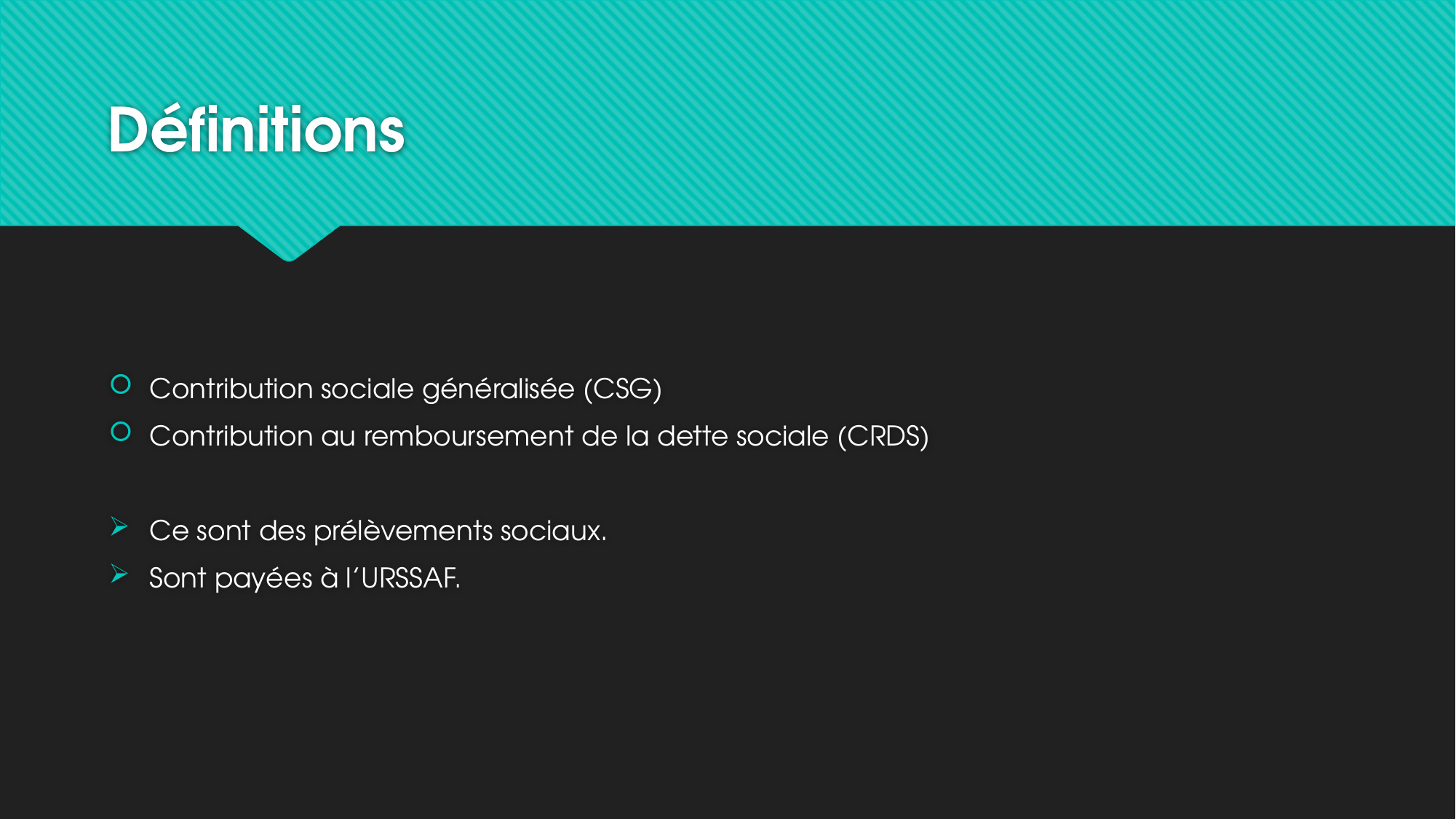

# Définitions
Contribution sociale généralisée (CSG)
Contribution au remboursement de la dette sociale (CRDS)

Ce sont des prélèvements sociaux.
Sont payées à l’URSSAF.